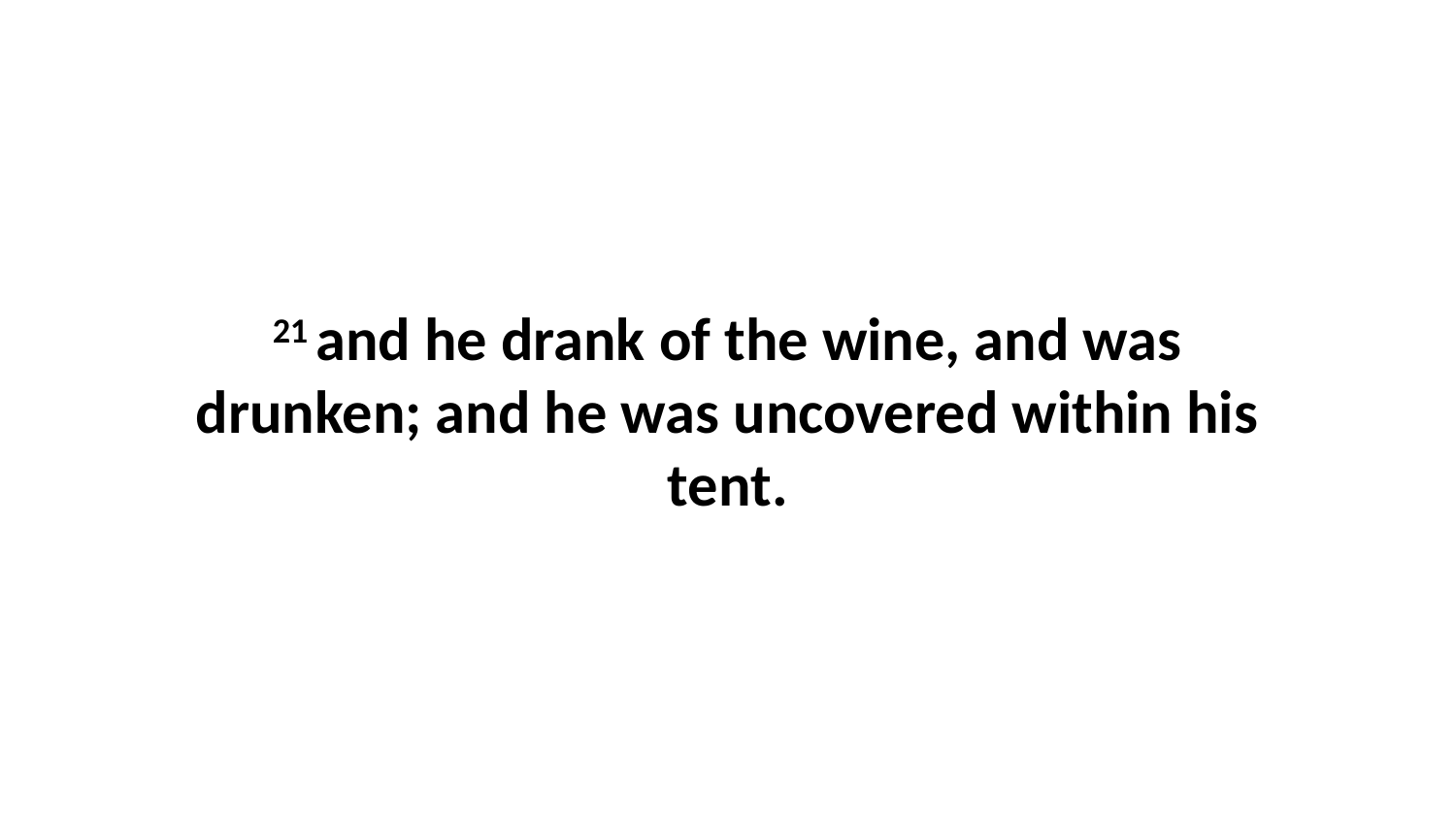

21 and he drank of the wine, and was drunken; and he was uncovered within his tent.